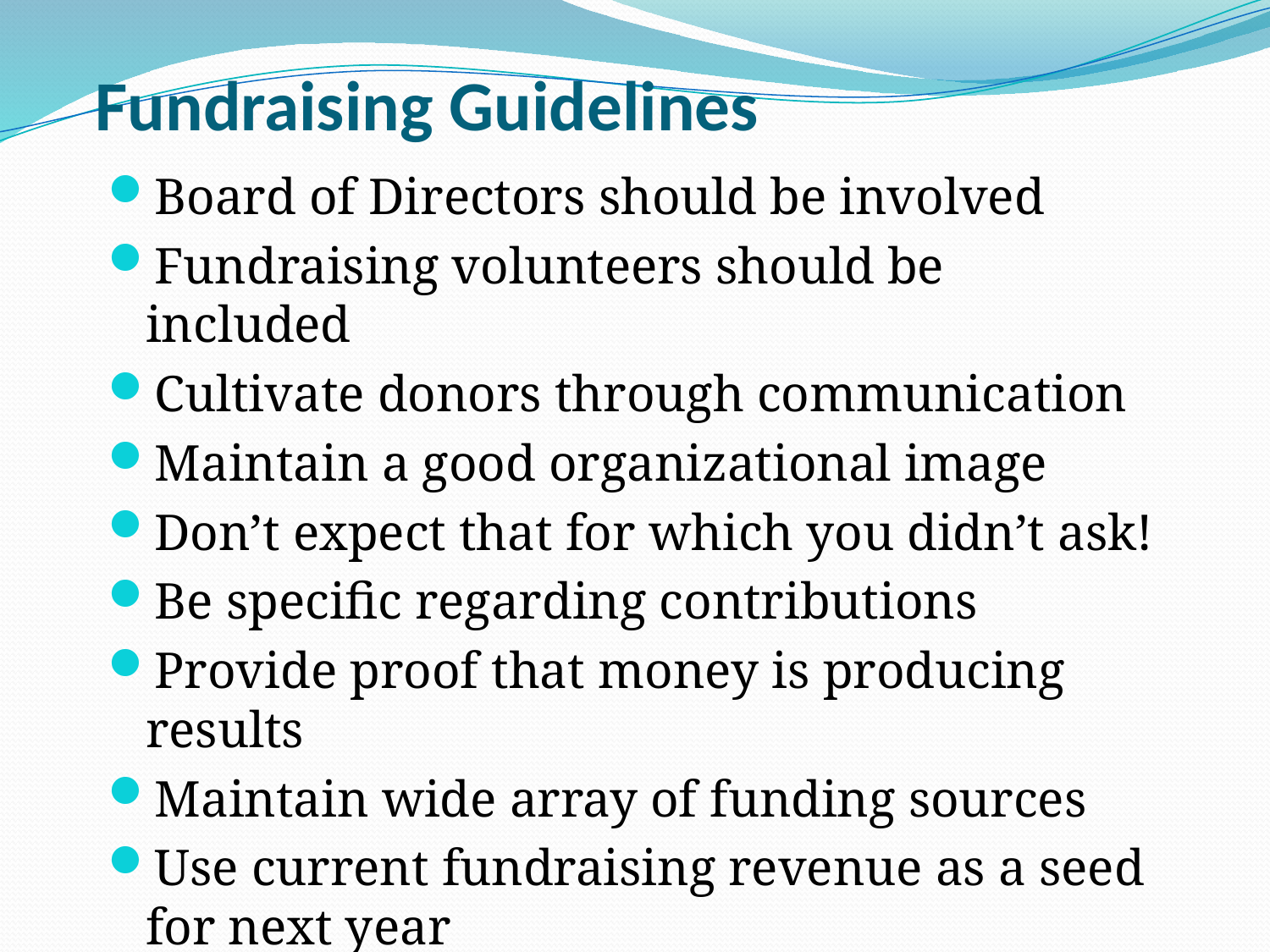

# Fundraising Guidelines
Board of Directors should be involved
Fundraising volunteers should be included
Cultivate donors through communication
Maintain a good organizational image
Don’t expect that for which you didn’t ask!
Be specific regarding contributions
Provide proof that money is producing results
Maintain wide array of funding sources
Use current fundraising revenue as a seed for next year